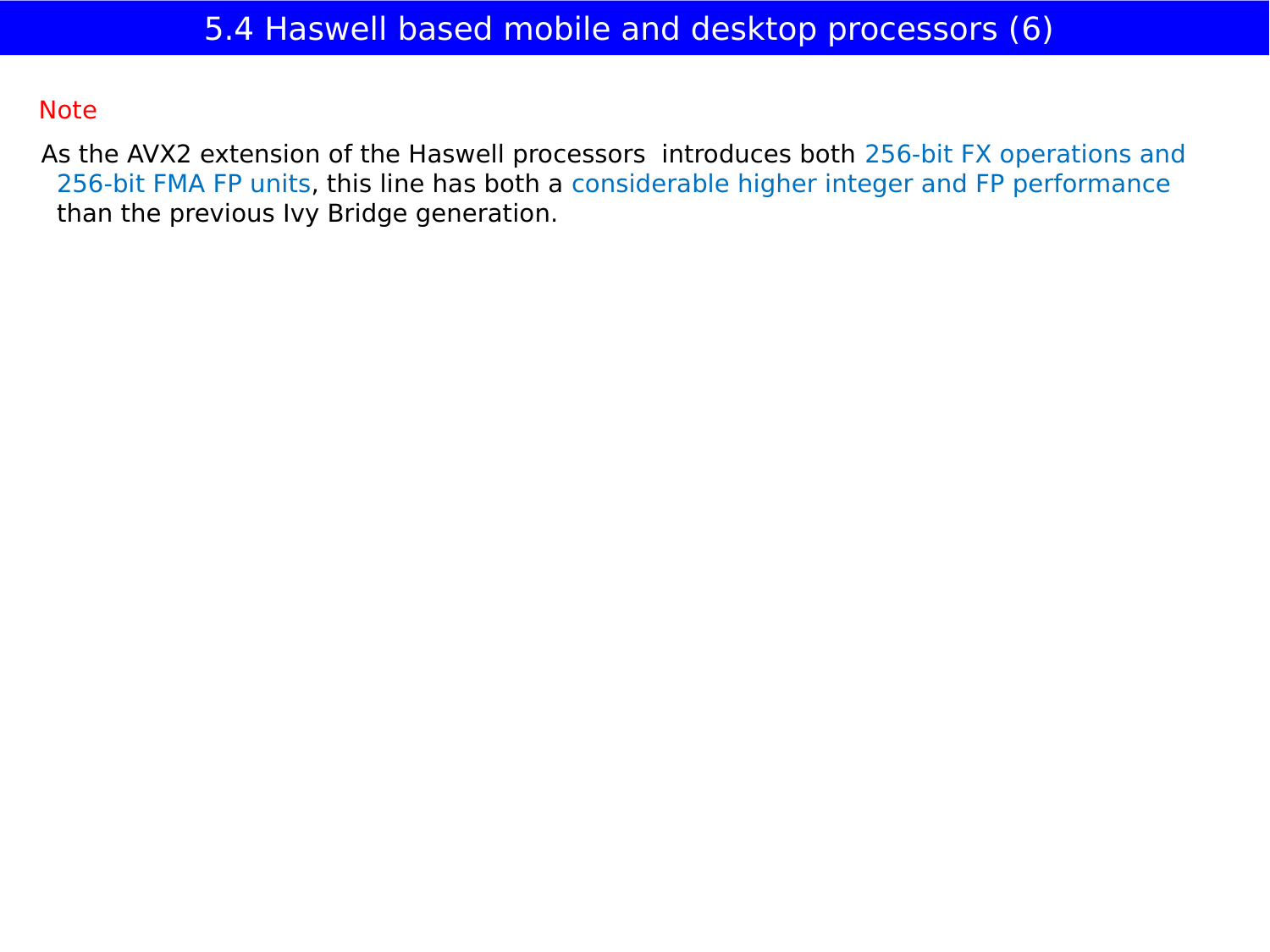

5.4 Haswell based mobile and desktop processors (6)
Note
As the AVX2 extension of the Haswell processors  introduces both 256-bit FX operations and
  256-bit FMA FP units, this line has both a considerable higher integer and FP performance
  than the previous Ivy Bridge generation.